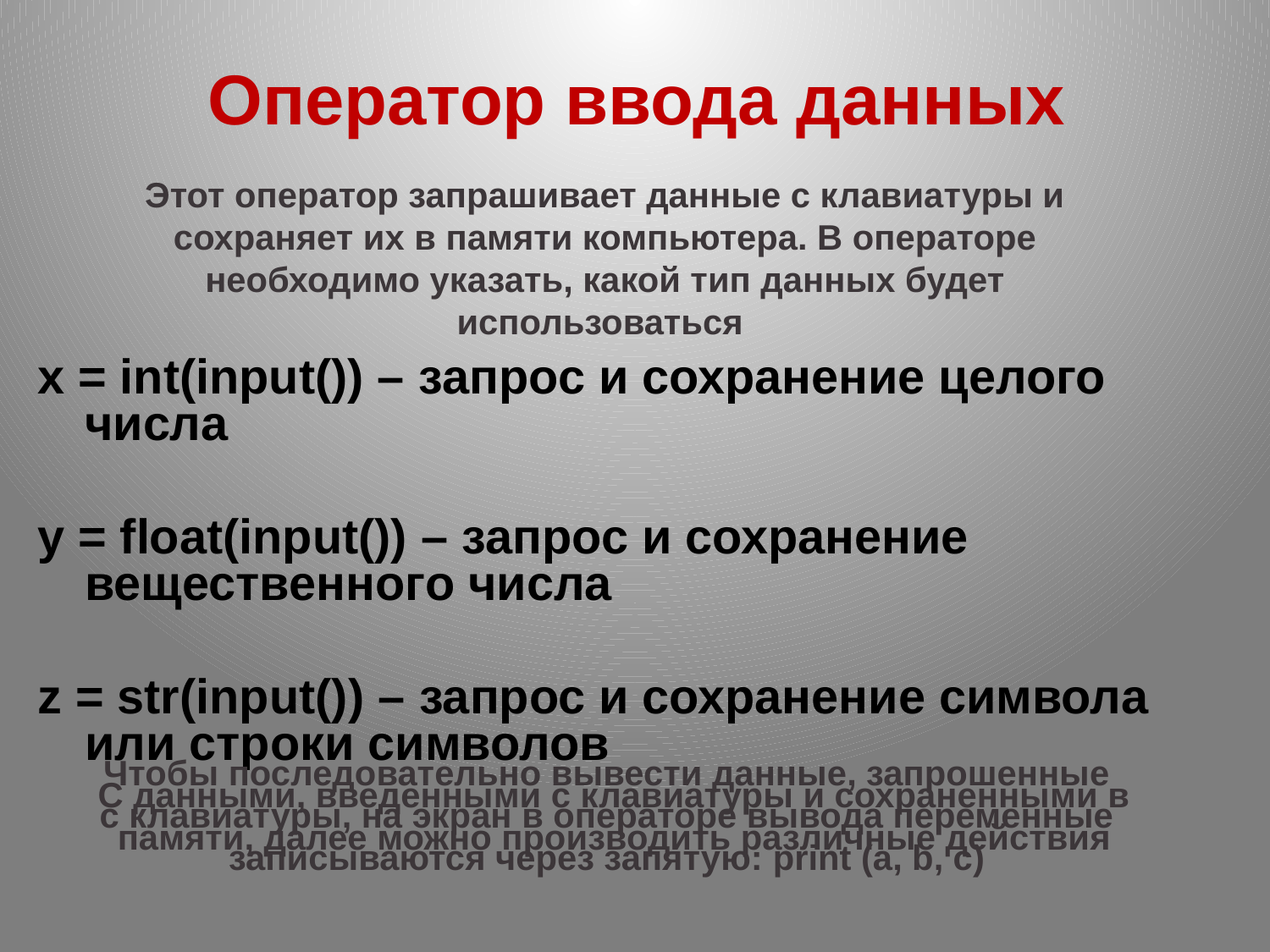

# Оператор ввода данных
Этот оператор запрашивает данные с клавиатуры и сохраняет их в памяти компьютера. В операторе необходимо указать, какой тип данных будет использоваться
x = int(input()) – запрос и сохранение целого числа

y = float(input()) – запрос и сохранение вещественного числа

z = str(input()) – запрос и сохранение символа или строки символов

Чтобы последовательно вывести данные, запрошенные с клавиатуры, на экран в операторе вывода переменные записываются через запятую: print (a, b, c)
С данными, введенными с клавиатуры и сохраненными в памяти, далее можно производить различные действия